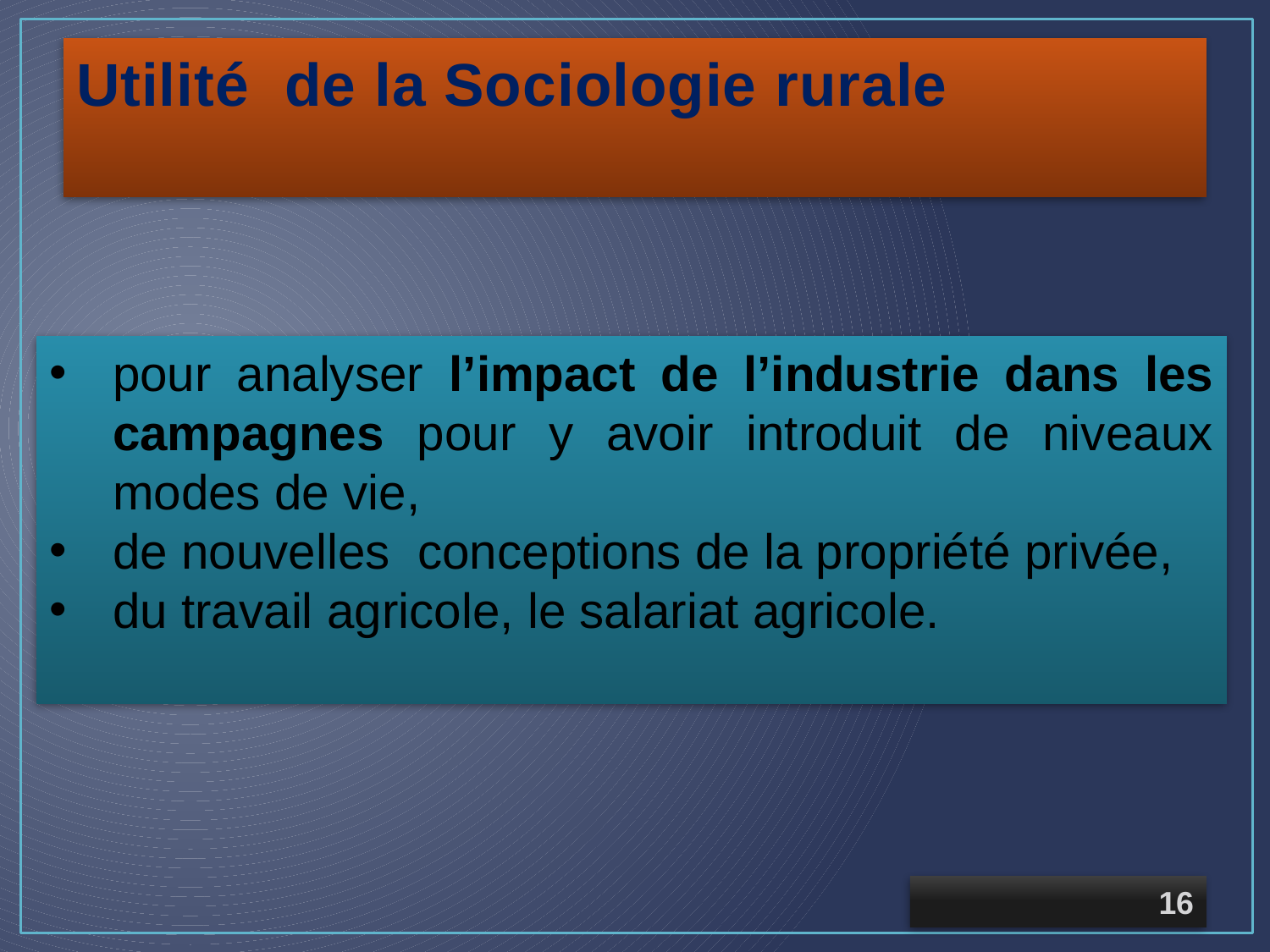

# Utilité  de la Sociologie rurale
pour analyser l’impact de l’industrie dans les campagnes pour y avoir introduit de niveaux modes de vie,
de nouvelles  conceptions de la propriété privée,
du travail agricole, le salariat agricole.

16